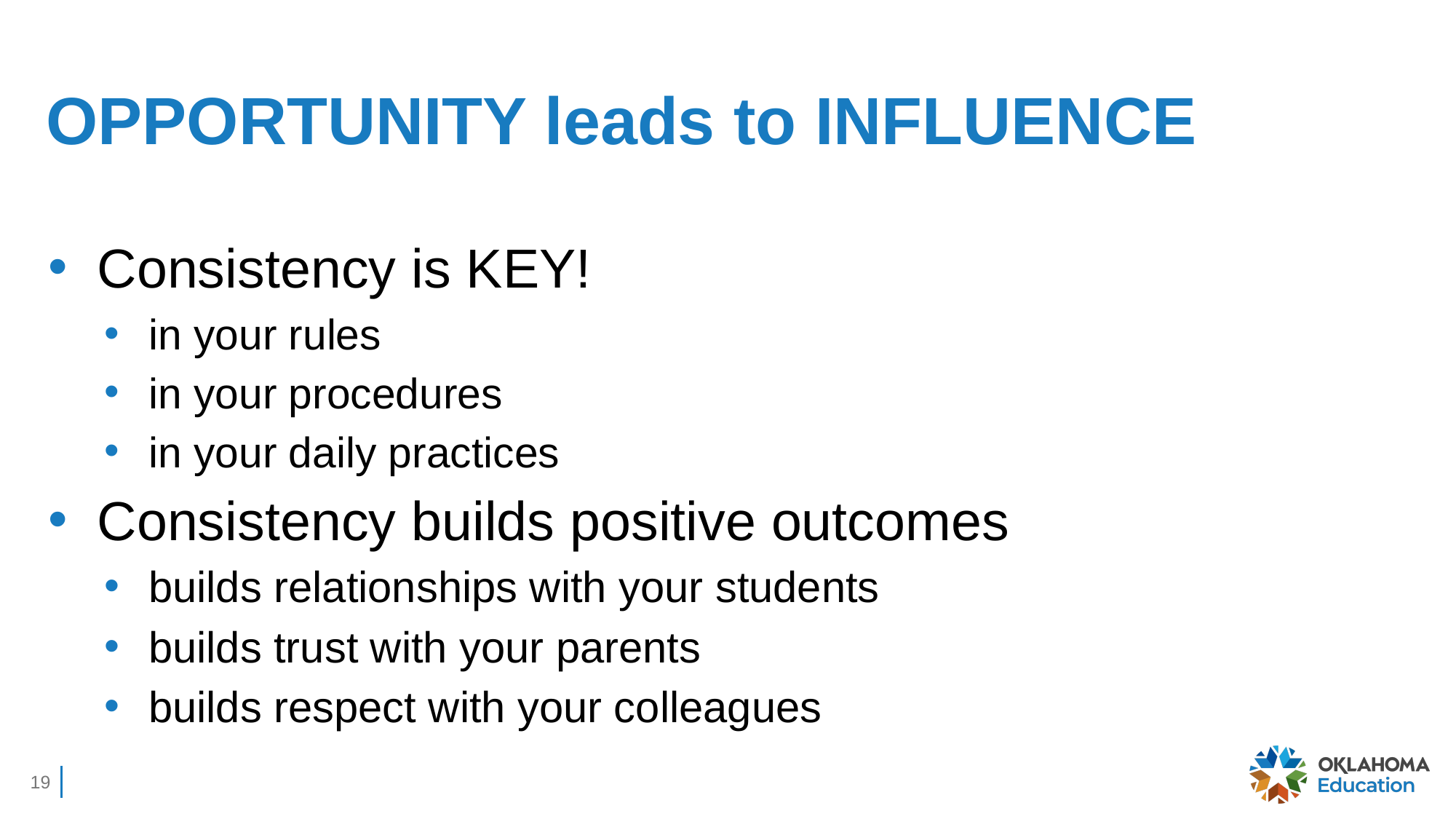

# OPPORTUNITY leads to INFLUENCE
Consistency is KEY!
in your rules
in your procedures
in your daily practices
Consistency builds positive outcomes
builds relationships with your students
builds trust with your parents
builds respect with your colleagues

19